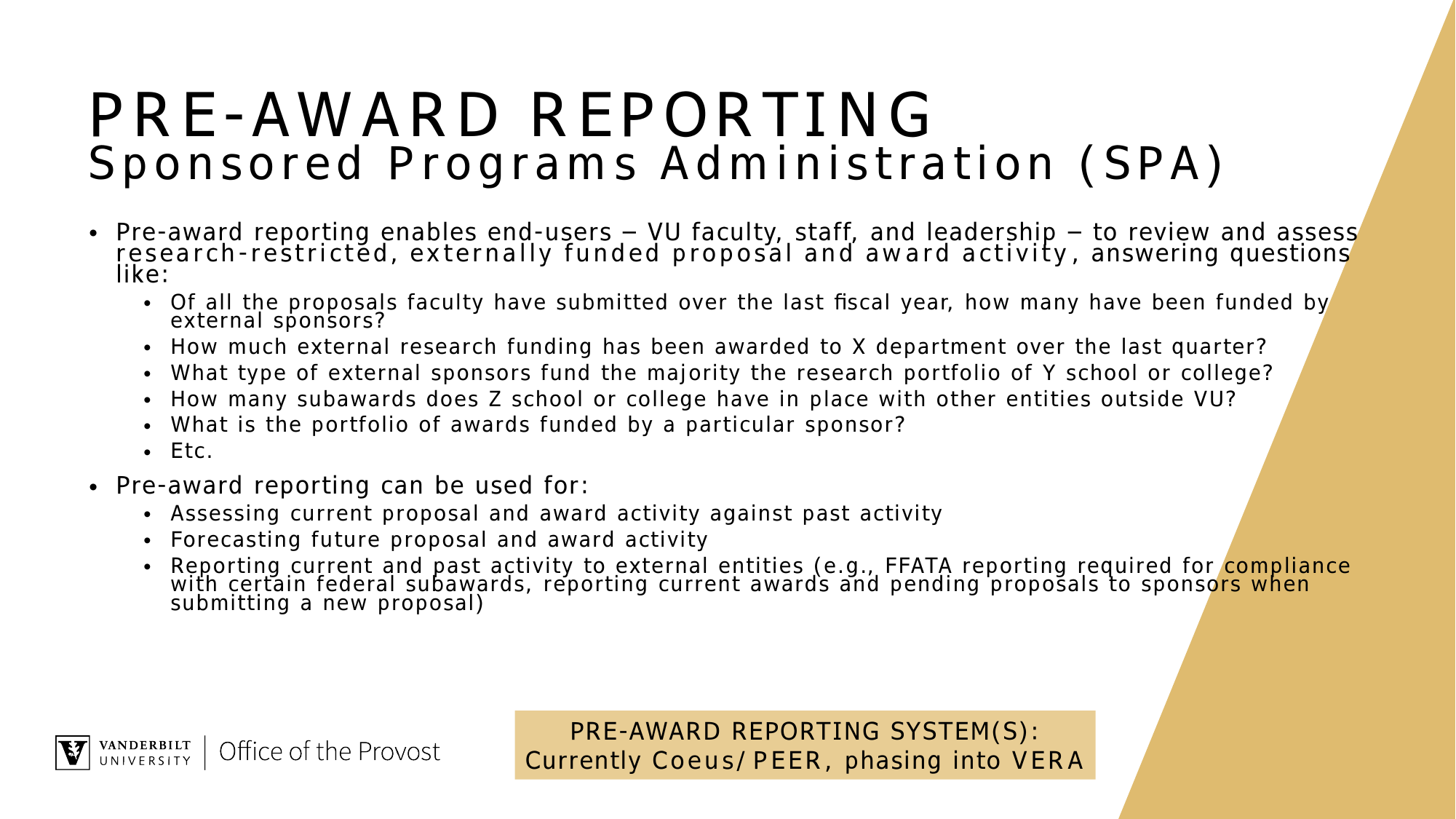

# pre-award reporting Sponsored Programs Administration (SPA)
Pre-award reporting enables end-users – VU faculty, staff, and leadership – to review and assess research-restricted, externally funded proposal and award activity, answering questions like:
Of all the proposals faculty have submitted over the last fiscal year, how many have been funded by external sponsors?
How much external research funding has been awarded to X department over the last quarter?
What type of external sponsors fund the majority the research portfolio of Y school or college?
How many subawards does Z school or college have in place with other entities outside VU?
What is the portfolio of awards funded by a particular sponsor?
Etc.
Pre-award reporting can be used for:
Assessing current proposal and award activity against past activity
Forecasting future proposal and award activity
Reporting current and past activity to external entities (e.g., FFATA reporting required for compliance with certain federal subawards, reporting current awards and pending proposals to sponsors when submitting a new proposal)

PRE-AWARD REPORTING SYSTEM(S):
Currently Coeus/PEER, phasing into VERA